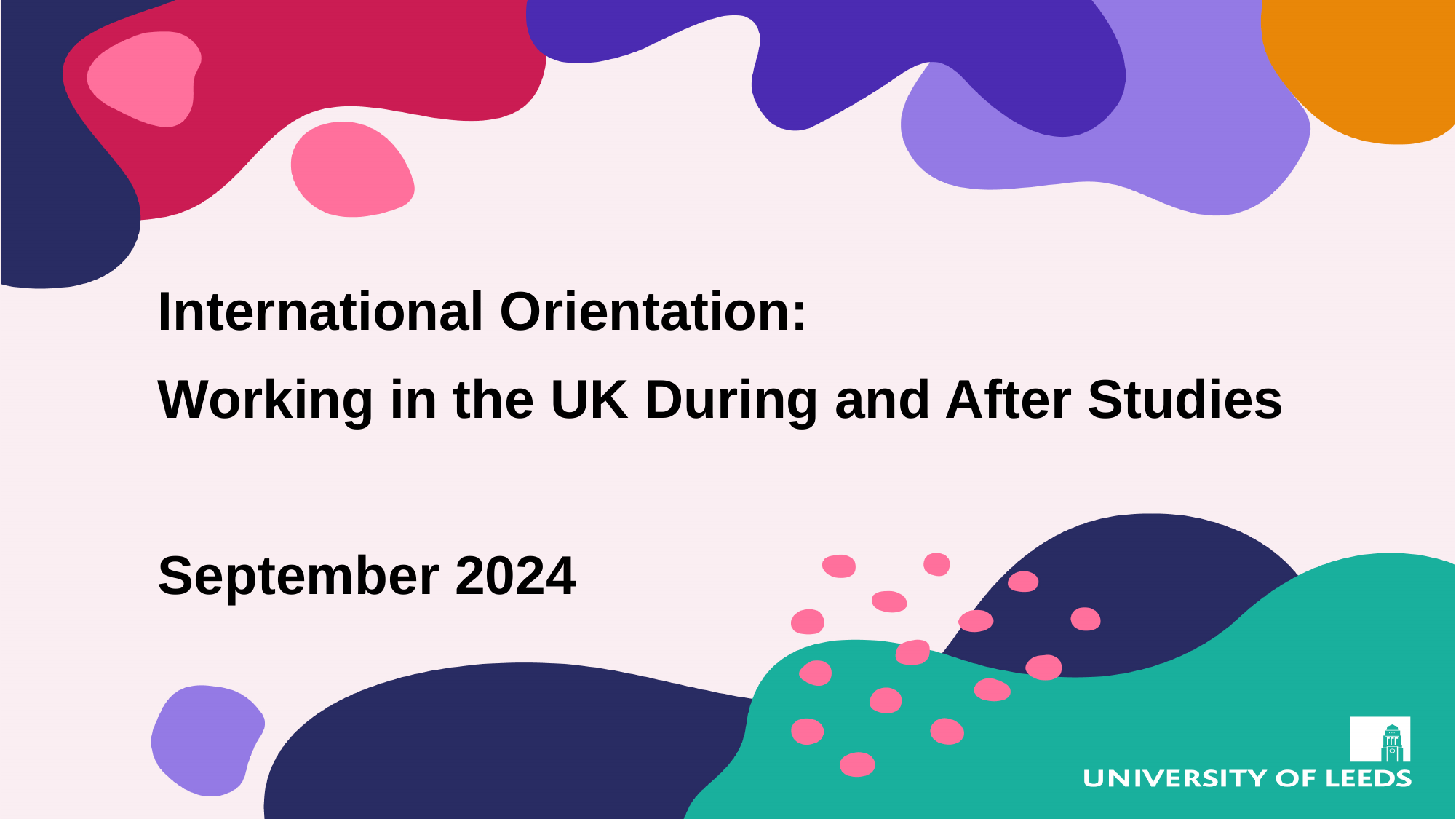

International Orientation:
Working in the UK During and After Studies

September 2024